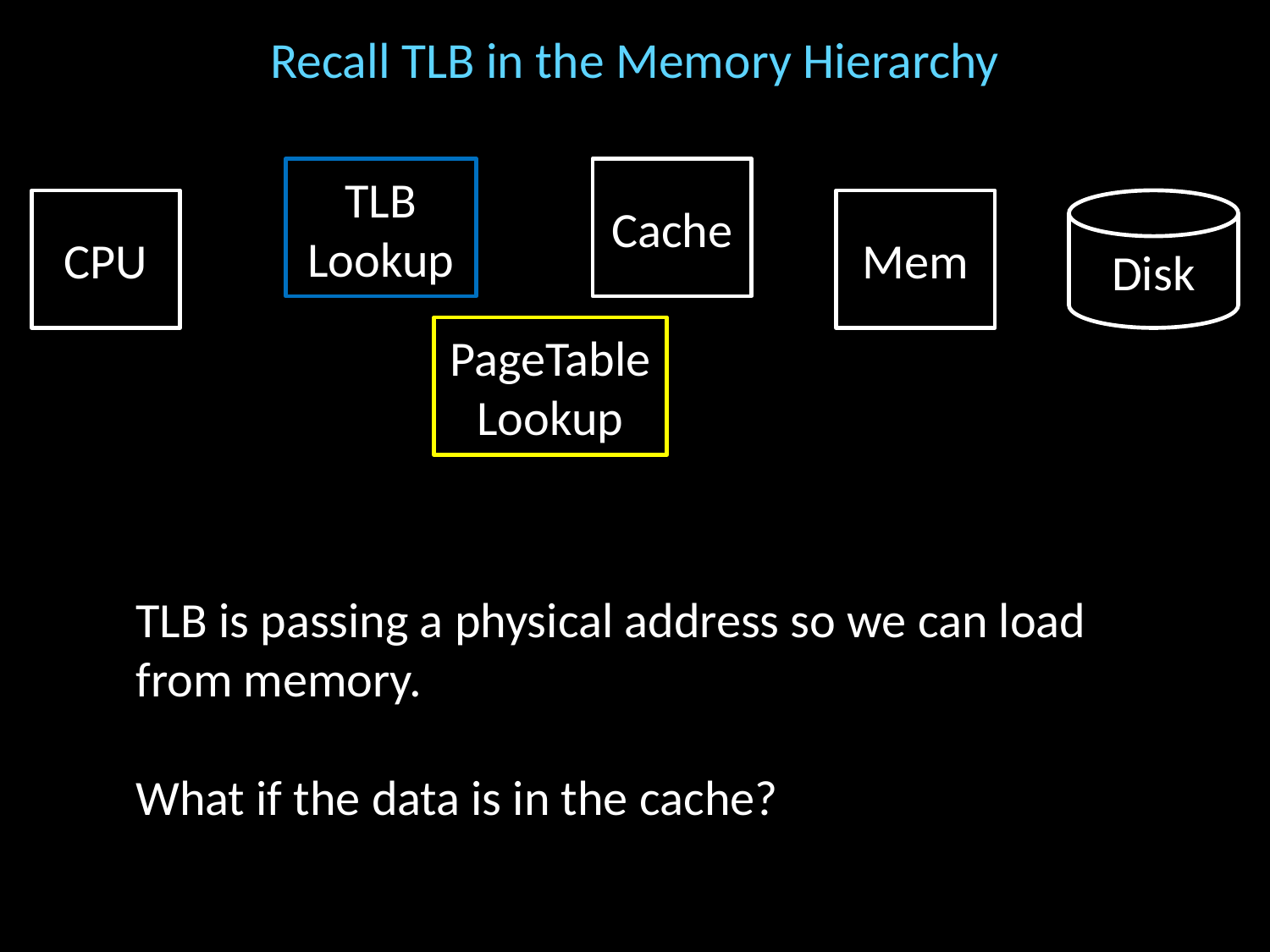

# Recall TLB in the Memory Hierarchy
TLB
Lookup
Cache
CPU
Mem
Disk
PageTable
Lookup
TLB is passing a physical address so we can load
from memory.

What if the data is in the cache?